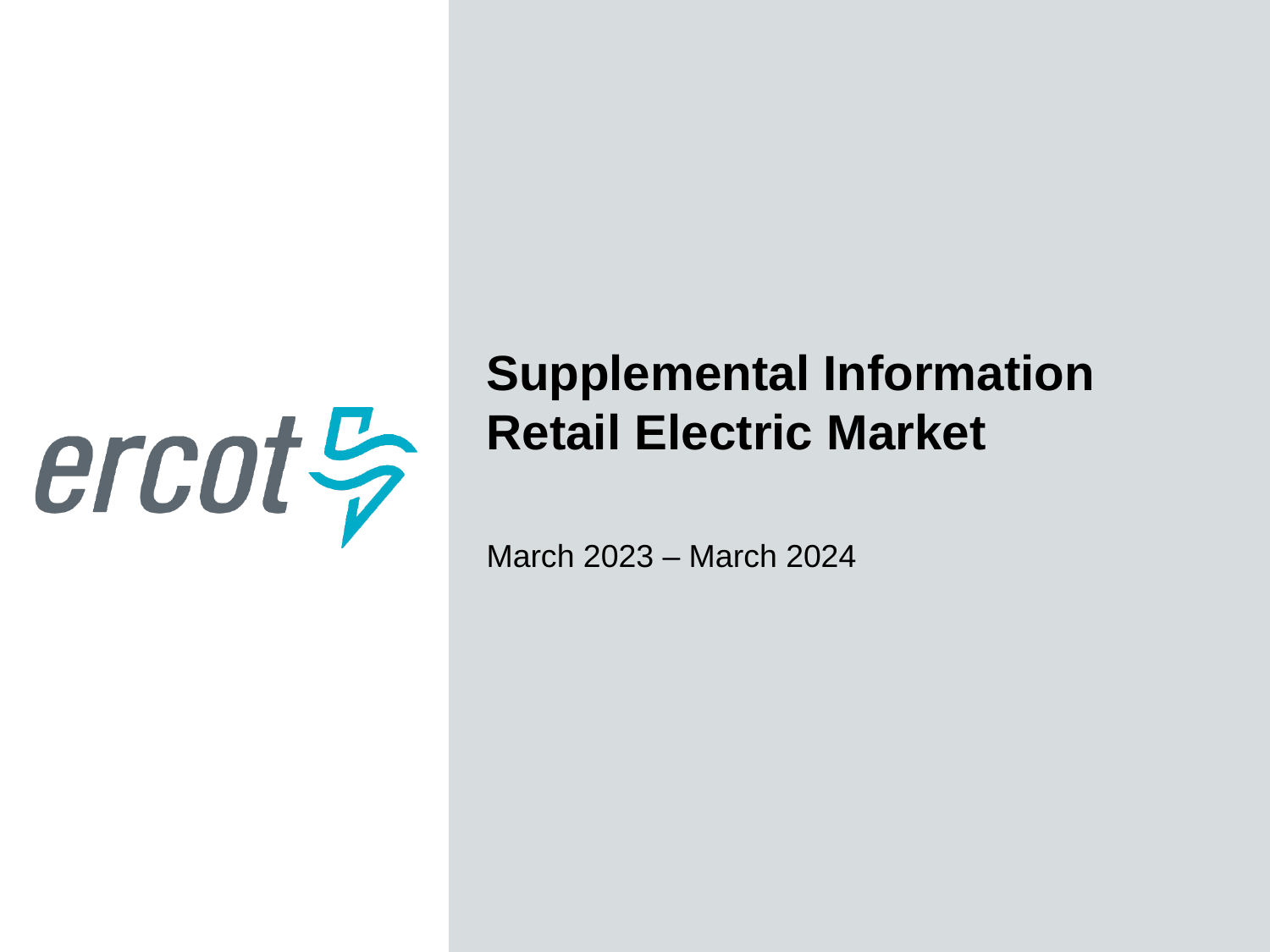

Supplemental Information
Retail Electric Market

March 2023 – March 2024